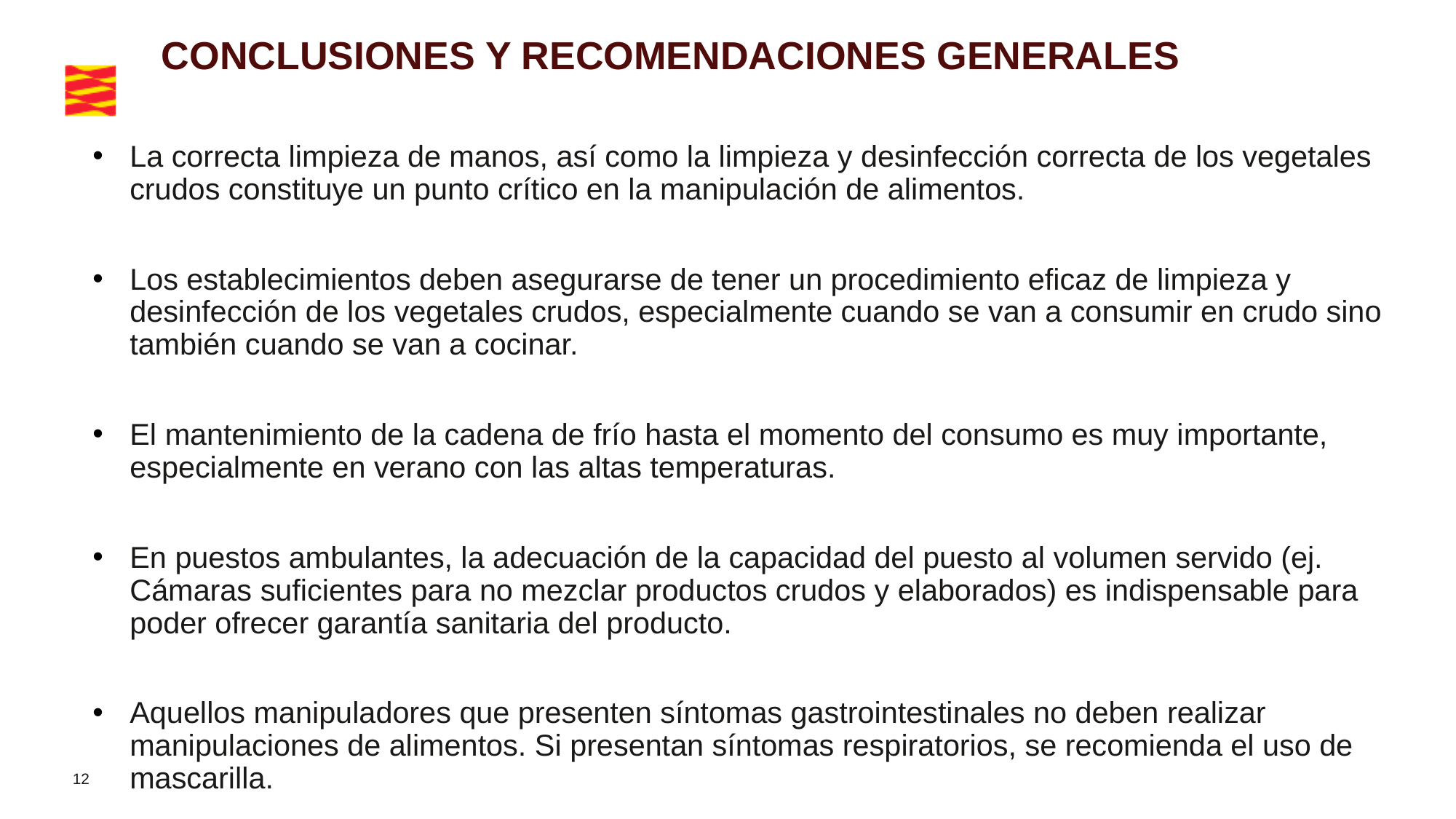

CONCLUSIONES Y RECOMENDACIONES GENERALES

La correcta limpieza de manos, así como la limpieza y desinfección correcta de los vegetales crudos constituye un punto crítico en la manipulación de alimentos.

Los establecimientos deben asegurarse de tener un procedimiento eficaz de limpieza y desinfección de los vegetales crudos, especialmente cuando se van a consumir en crudo sino también cuando se van a cocinar.

El mantenimiento de la cadena de frío hasta el momento del consumo es muy importante, especialmente en verano con las altas temperaturas.

En puestos ambulantes, la adecuación de la capacidad del puesto al volumen servido (ej. Cámaras suficientes para no mezclar productos crudos y elaborados) es indispensable para poder ofrecer garantía sanitaria del producto.

Aquellos manipuladores que presenten síntomas gastrointestinales no deben realizar manipulaciones de alimentos. Si presentan síntomas respiratorios, se recomienda el uso de mascarilla.